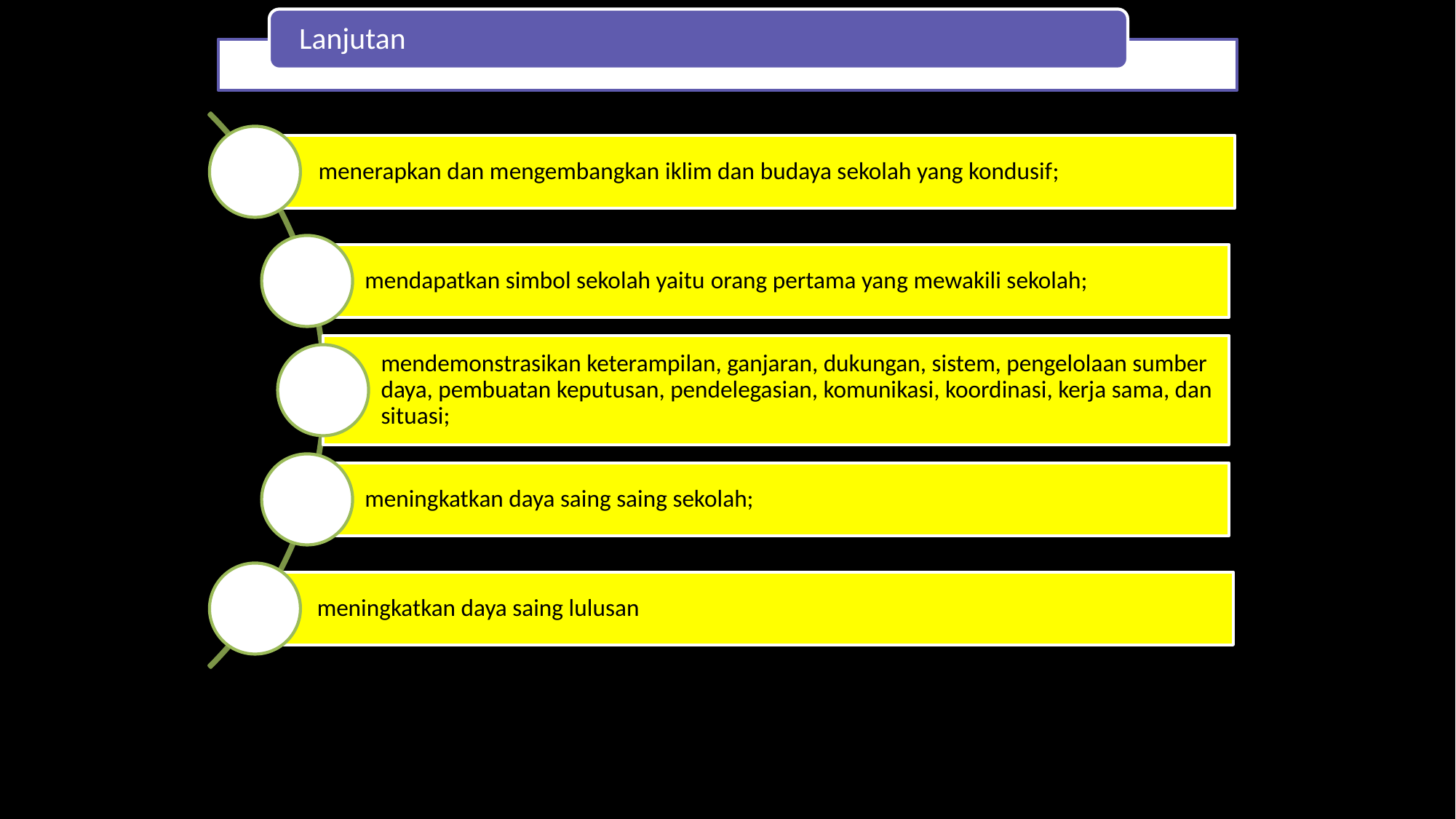

Lanjutan

menerapkan dan mengembangkan iklim dan budaya sekolah yang kondusif;
mendapatkan simbol sekolah yaitu orang pertama yang mewakili sekolah;
mendemonstrasikan keterampilan, ganjaran, dukungan, sistem, pengelolaan sumber daya, pembuatan keputusan, pendelegasian, komunikasi, koordinasi, kerja sama, dan situasi;
meningkatkan daya saing saing sekolah;
meningkatkan daya saing lulusan